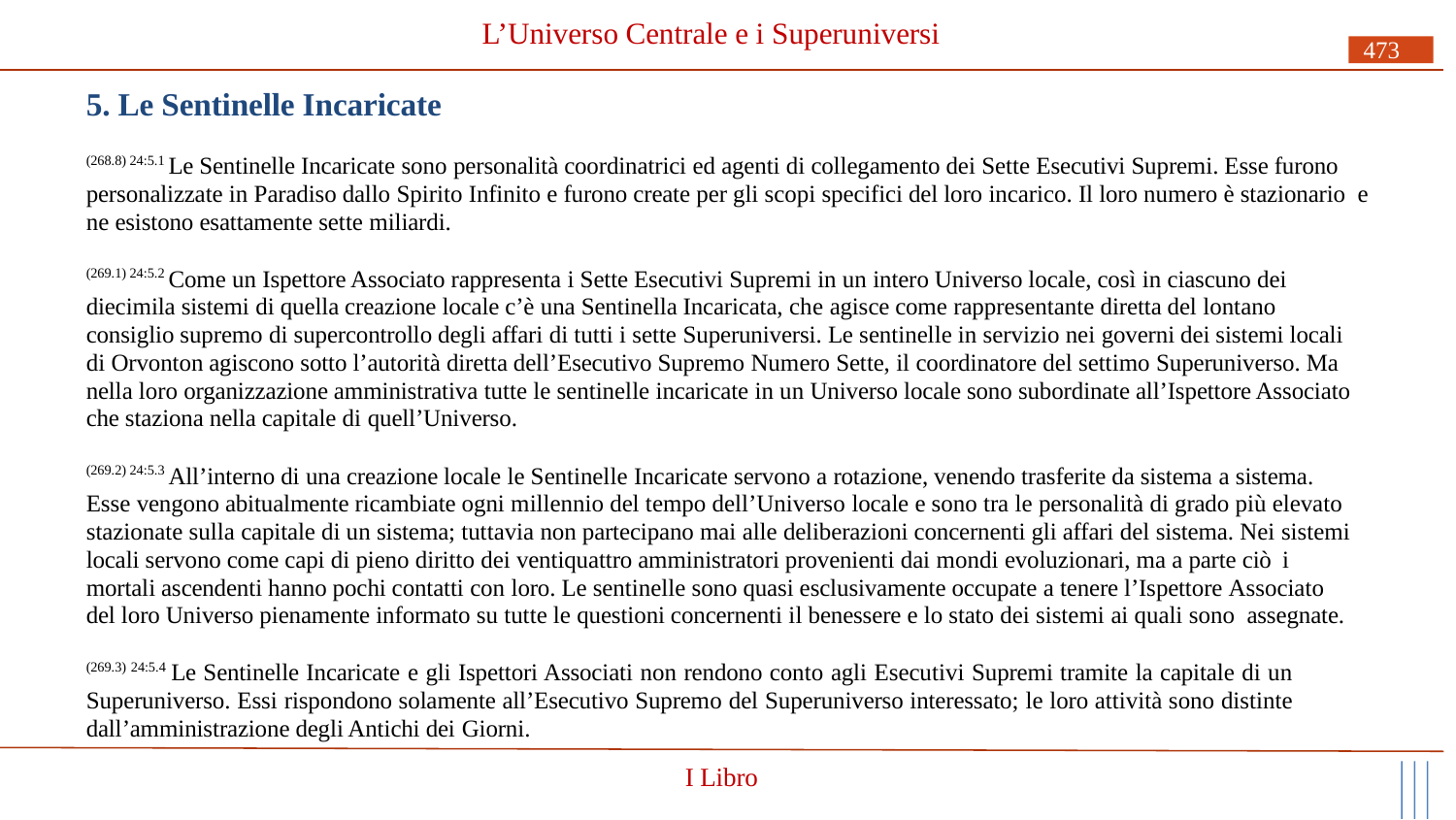

# L’Universo Centrale e i Superuniversi
473

5. Le Sentinelle Incaricate
(268.8) 24:5.1 Le Sentinelle Incaricate sono personalità coordinatrici ed agenti di collegamento dei Sette Esecutivi Supremi. Esse furono  personalizzate in Paradiso dallo Spirito Infinito e furono create per gli scopi specifici del loro incarico. Il loro numero è stazionario  e ne esistono esattamente sette miliardi.

(269.1) 24:5.2 Come un Ispettore Associato rappresenta i Sette Esecutivi Supremi in un intero Universo locale, così in ciascuno dei  diecimila sistemi di quella creazione locale c’è una Sentinella Incaricata, che agisce come rappresentante diretta del lontano  consiglio supremo di supercontrollo degli affari di tutti i sette Superuniversi. Le sentinelle in servizio nei governi dei sistemi locali  di Orvonton agiscono sotto l’autorità diretta dell’Esecutivo Supremo Numero Sette, il coordinatore del settimo Superuniverso. Ma  nella loro organizzazione amministrativa tutte le sentinelle incaricate in un Universo locale sono subordinate all’Ispettore Associato  che staziona nella capitale di quell’Universo.

(269.2) 24:5.3 All’interno di una creazione locale le Sentinelle Incaricate servono a rotazione, venendo trasferite da sistema a sistema.  Esse vengono abitualmente ricambiate ogni millennio del tempo dell’Universo locale e sono tra le personalità di grado più elevato  stazionate sulla capitale di un sistema; tuttavia non partecipano mai alle deliberazioni concernenti gli affari del sistema. Nei sistemi  locali servono come capi di pieno diritto dei ventiquattro amministratori provenienti dai mondi evoluzionari, ma a parte ciò i
mortali ascendenti hanno pochi contatti con loro. Le sentinelle sono quasi esclusivamente occupate a tenere l’Ispettore Associato  del loro Universo pienamente informato su tutte le questioni concernenti il benessere e lo stato dei sistemi ai quali sono assegnate.

(269.3) 24:5.4 Le Sentinelle Incaricate e gli Ispettori Associati non rendono conto agli Esecutivi Supremi tramite la capitale di un  Superuniverso. Essi rispondono solamente all’Esecutivo Supremo del Superuniverso interessato; le loro attività sono distinte  dall’amministrazione degli Antichi dei Giorni.

I Libro